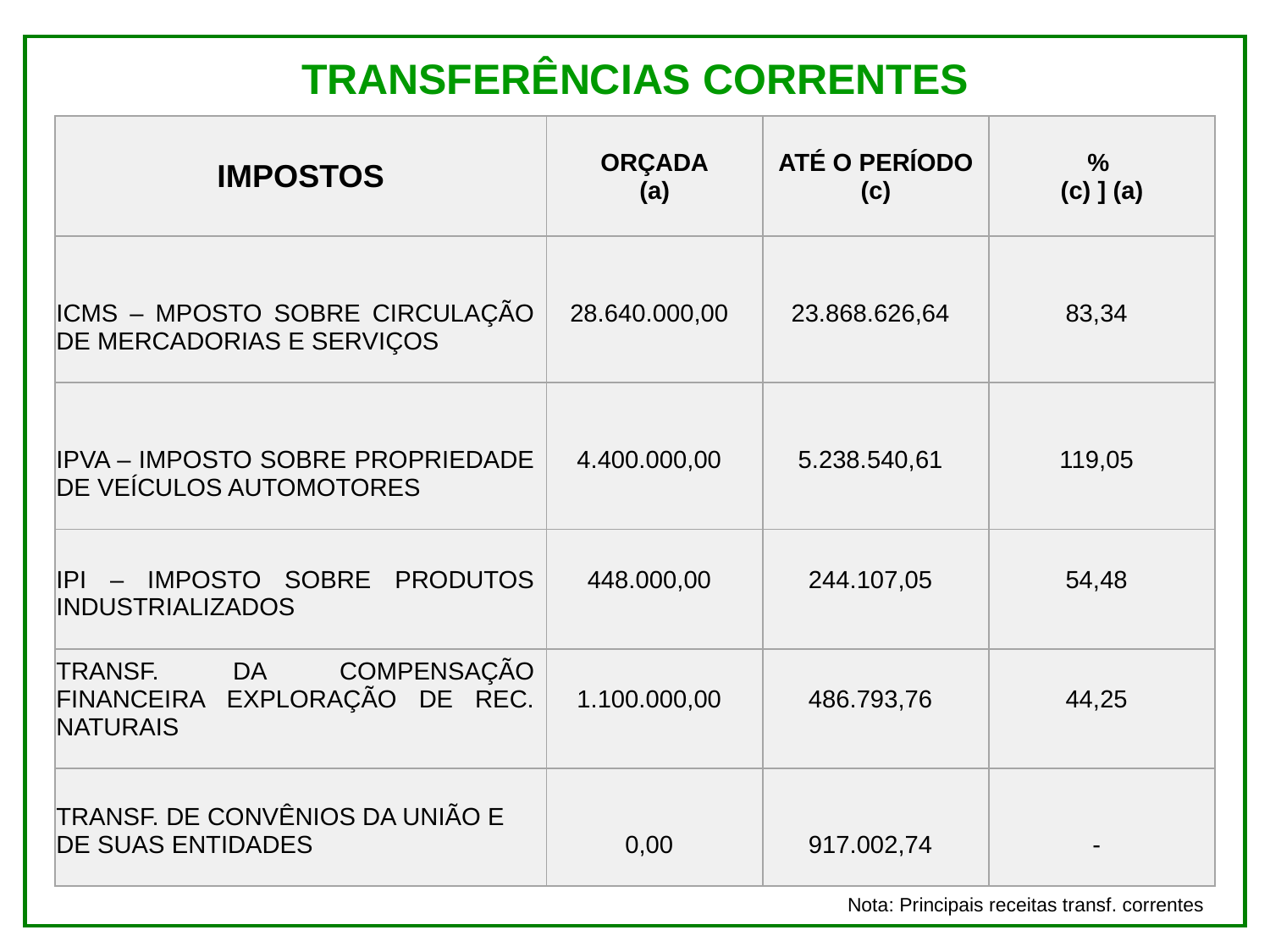

TRANSFERÊNCIAS CORRENTES
| IMPOSTOS | ORÇADA (a) | ATÉ O PERÍODO (c) | % (c) ] (a) |
| --- | --- | --- | --- |
| ICMS – MPOSTO SOBRE CIRCULAÇÃO DE MERCADORIAS E SERVIÇOS | 28.640.000,00 | 23.868.626,64 | 83,34 |
| IPVA – IMPOSTO SOBRE PROPRIEDADE DE VEÍCULOS AUTOMOTORES | 4.400.000,00 | 5.238.540,61 | 119,05 |
| IPI – IMPOSTO SOBRE PRODUTOS INDUSTRIALIZADOS | 448.000,00 | 244.107,05 | 54,48 |
| TRANSF. DA COMPENSAÇÃO FINANCEIRA EXPLORAÇÃO DE REC. NATURAIS | 1.100.000,00 | 486.793,76 | 44,25 |
| TRANSF. DE CONVÊNIOS DA UNIÃO E DE SUAS ENTIDADES | 0,00 | 917.002,74 | - |
Nota: Principais receitas transf. correntes